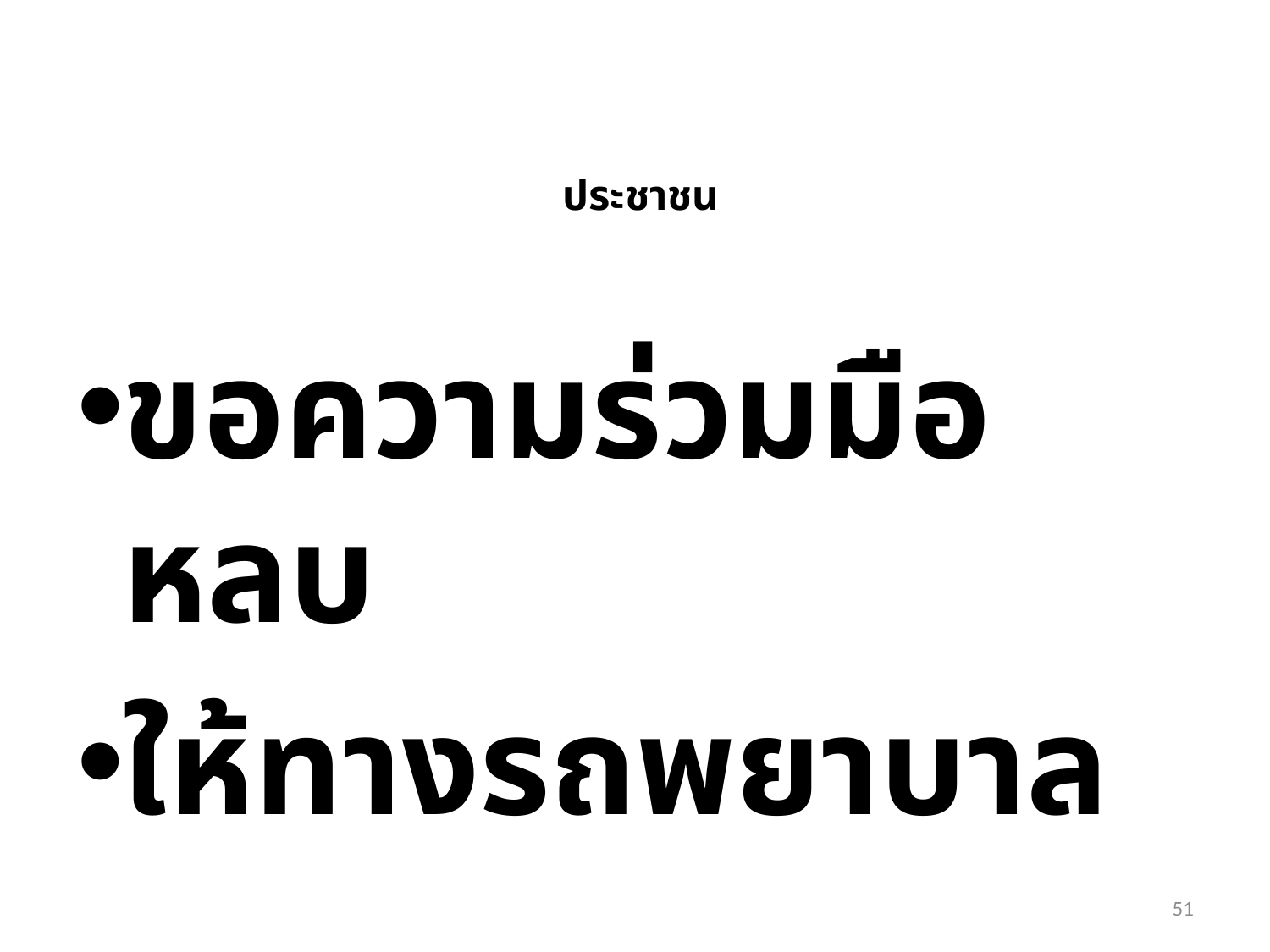

# ประชาชน

ขอความร่วมมือหลบ
ให้ทางรถพยาบาล

51